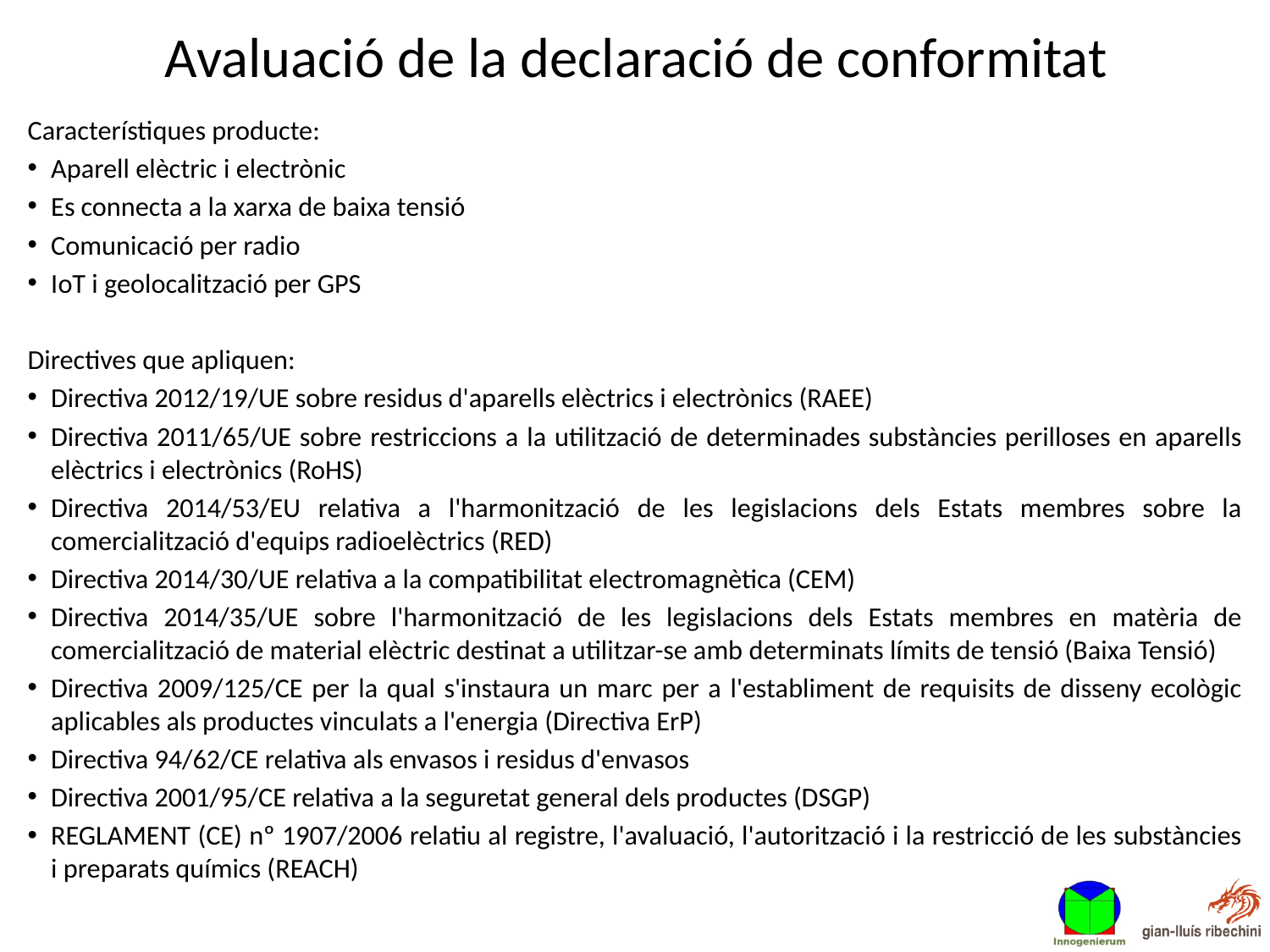

# Avaluació de la declaració de conformitat
Característiques producte:
Aparell elèctric i electrònic
Es connecta a la xarxa de baixa tensió
Comunicació per radio
IoT i geolocalització per GPS

Directives que apliquen:
Directiva 2012/19/UE sobre residus d'aparells elèctrics i electrònics (RAEE)
Directiva 2011/65/UE sobre restriccions a la utilització de determinades substàncies perilloses en aparells elèctrics i electrònics (RoHS)
Directiva 2014/53/EU relativa a l'harmonització de les legislacions dels Estats membres sobre la comercialització d'equips radioelèctrics (RED)
Directiva 2014/30/UE relativa a la compatibilitat electromagnètica (CEM)
Directiva 2014/35/UE sobre l'harmonització de les legislacions dels Estats membres en matèria de comercialització de material elèctric destinat a utilitzar-se amb determinats límits de tensió (Baixa Tensió)
Directiva 2009/125/CE per la qual s'instaura un marc per a l'establiment de requisits de disseny ecològic aplicables als productes vinculats a l'energia (Directiva ErP)
Directiva 94/62/CE relativa als envasos i residus d'envasos
Directiva 2001/95/CE relativa a la seguretat general dels productes (DSGP)
REGLAMENT (CE) nº 1907/2006 relatiu al registre, l'avaluació, l'autorització i la restricció de les substàncies i preparats químics (REACH)